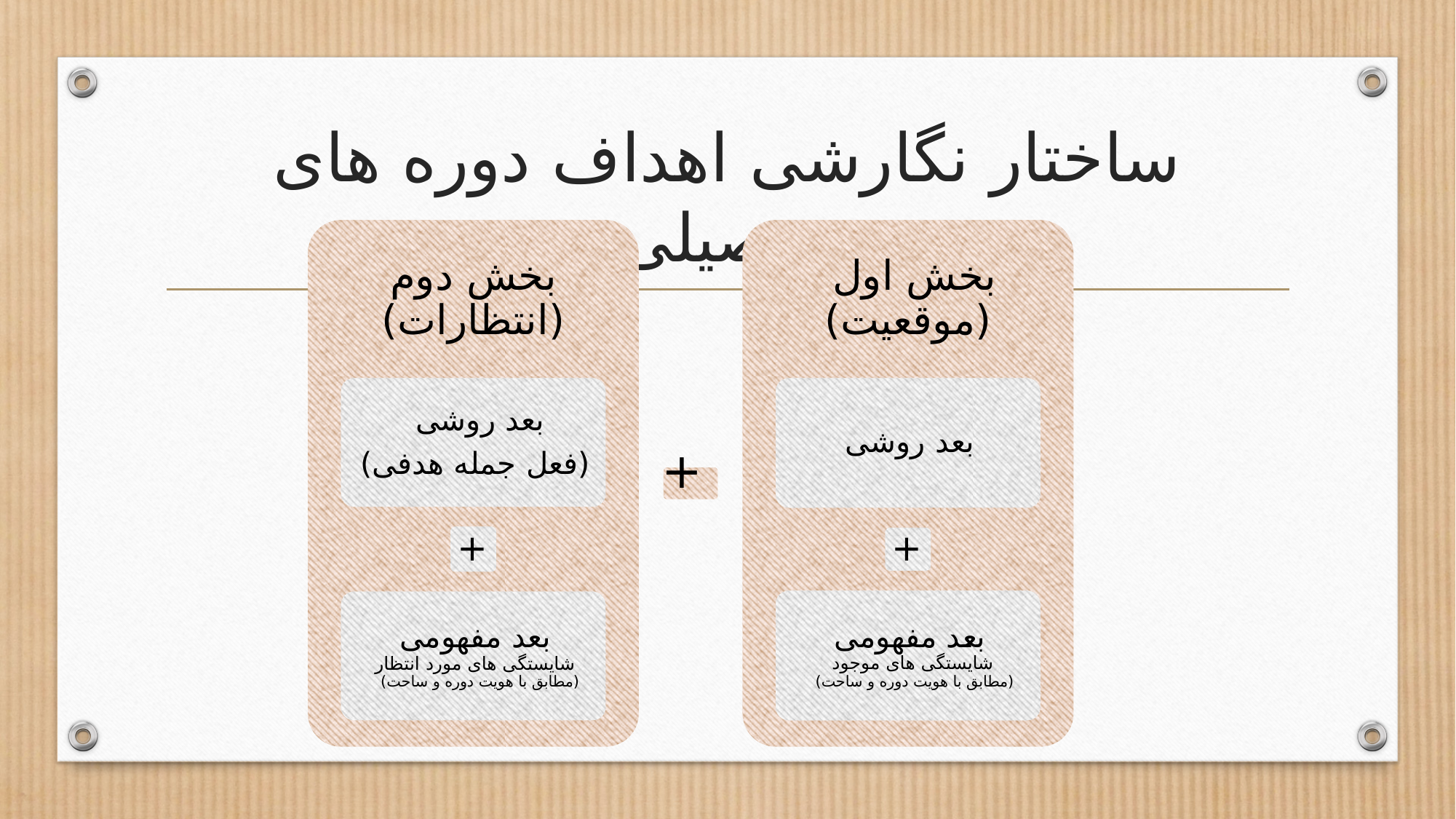

# ساختار نگارشی اهداف دوره های تحصیلی
بخش دوم (انتظارات)
بعد روشی
(فعل جمله هدفی)
+
بعد مفهومی
شایستگی های مورد انتظار
(مطابق با هویت دوره و ساحت)
+
بخش اول  (موقعیت)
بعد روشی
+
بعد مفهومی
شایستگی های موجود
(مطابق با هویت دوره و ساحت)